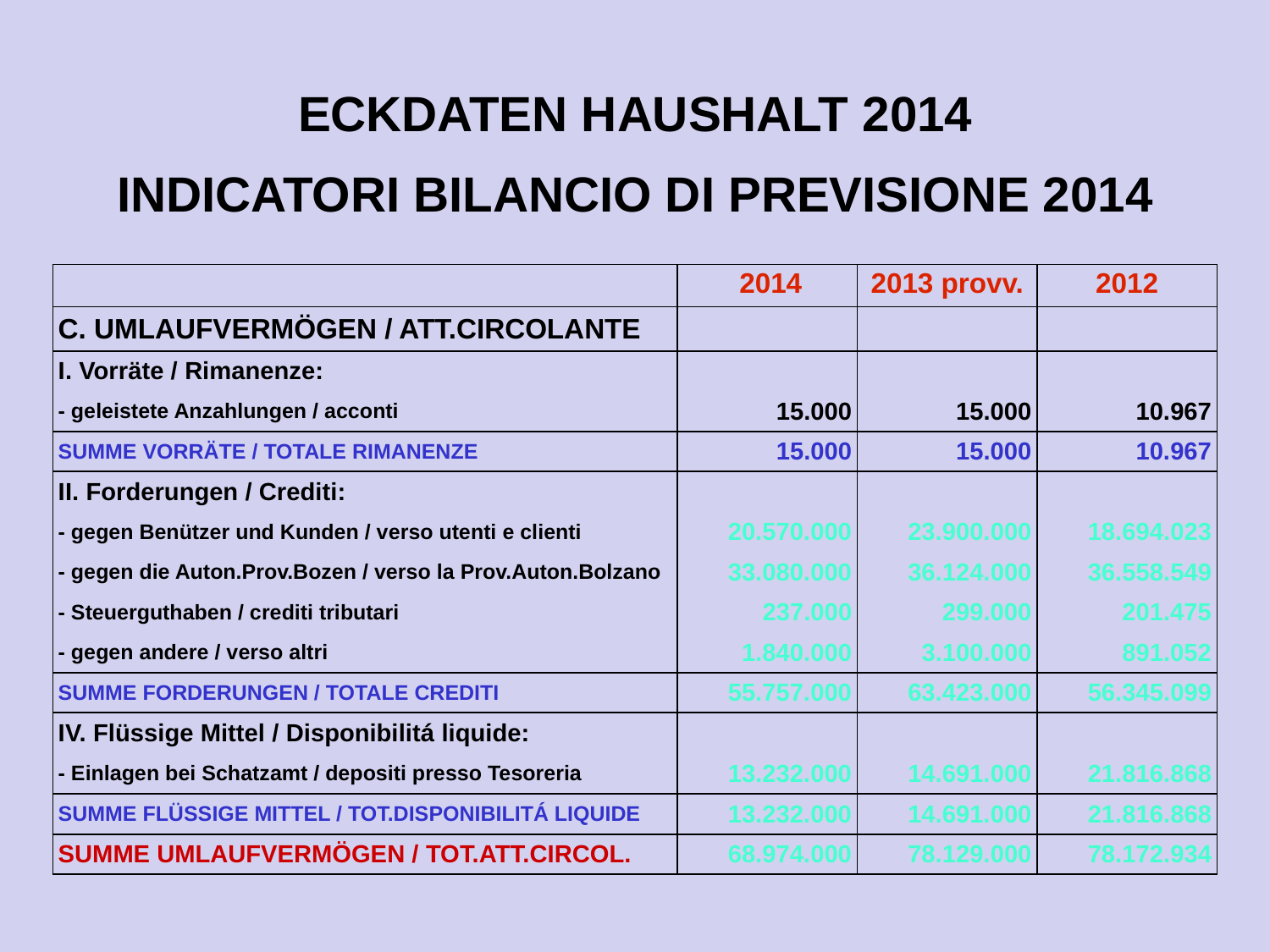

ECKDATEN HAUSHALT 2014

INDICATORI BILANCIO DI PREVISIONE 2014
|  | 2014 | 2013 provv. | 2012 |
| --- | --- | --- | --- |
| C. UMLAUFVERMÖGEN / ATT.CIRCOLANTE |  |  |  |
| I. Vorräte / Rimanenze: |  |  |  |
| - geleistete Anzahlungen / acconti | 15.000 | 15.000 | 10.967 |
| SUMME VORRÄTE / TOTALE RIMANENZE | 15.000 | 15.000 | 10.967 |
| II. Forderungen / Crediti: |  |  |  |
| - gegen Benützer und Kunden / verso utenti e clienti | 20.570.000 | 23.900.000 | 18.694.023 |
| - gegen die Auton.Prov.Bozen / verso la Prov.Auton.Bolzano | 33.080.000 | 36.124.000 | 36.558.549 |
| - Steuerguthaben / crediti tributari | 237.000 | 299.000 | 201.475 |
| - gegen andere / verso altri | 1.840.000 | 3.100.000 | 891.052 |
| SUMME FORDERUNGEN / TOTALE CREDITI | 55.757.000 | 63.423.000 | 56.345.099 |
| IV. Flüssige Mittel / Disponibilitá liquide: |  |  |  |
| - Einlagen bei Schatzamt / depositi presso Tesoreria | 13.232.000 | 14.691.000 | 21.816.868 |
| SUMME FLÜSSIGE MITTEL / TOT.DISPONIBILITÁ LIQUIDE | 13.232.000 | 14.691.000 | 21.816.868 |
| SUMME UMLAUFVERMÖGEN / TOT.ATT.CIRCOL. | 68.974.000 | 78.129.000 | 78.172.934 |